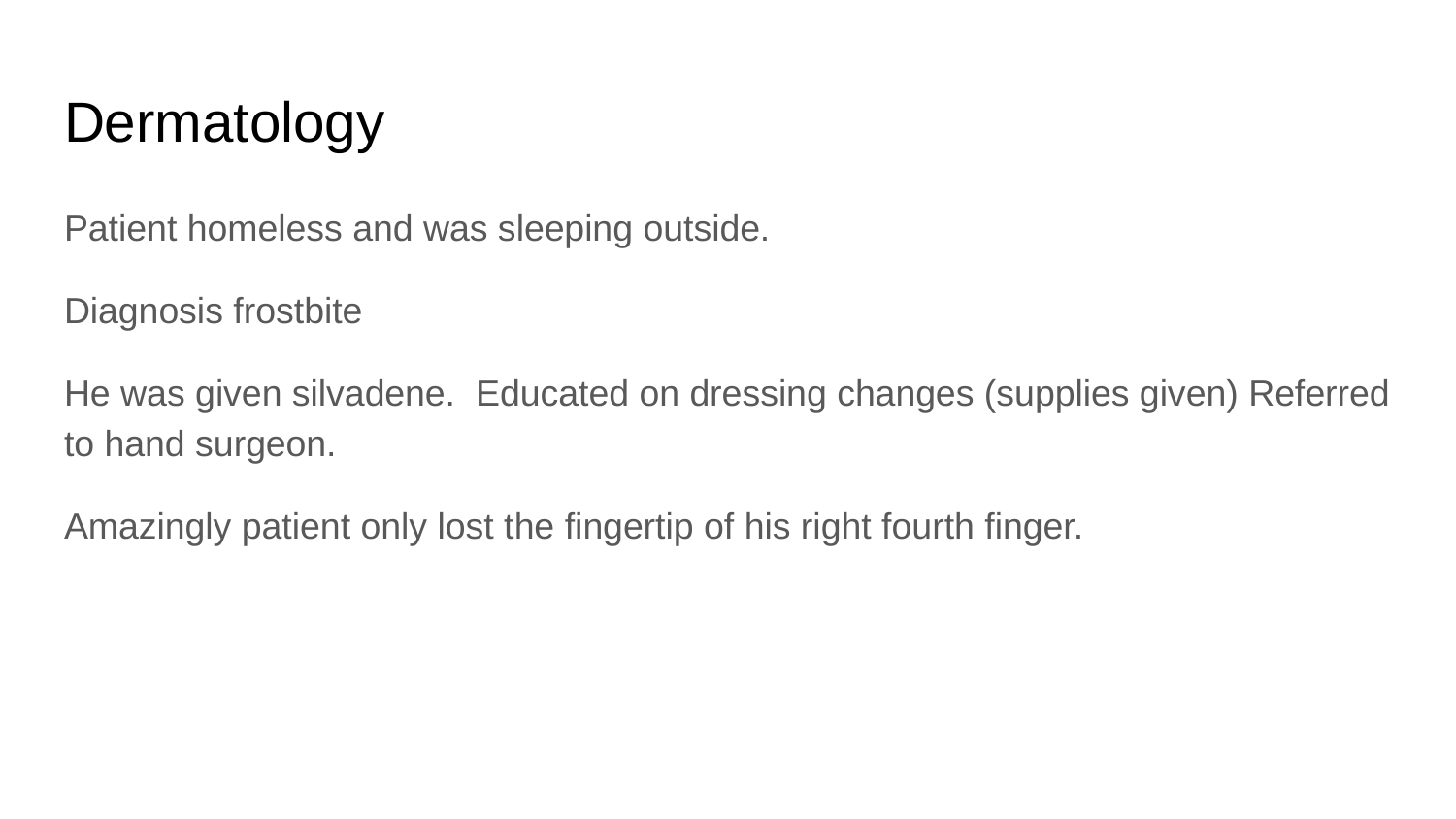

# Dermatology
Patient homeless and was sleeping outside.
Diagnosis frostbite
He was given silvadene.  Educated on dressing changes (supplies given) Referred to hand surgeon.
Amazingly patient only lost the fingertip of his right fourth finger.